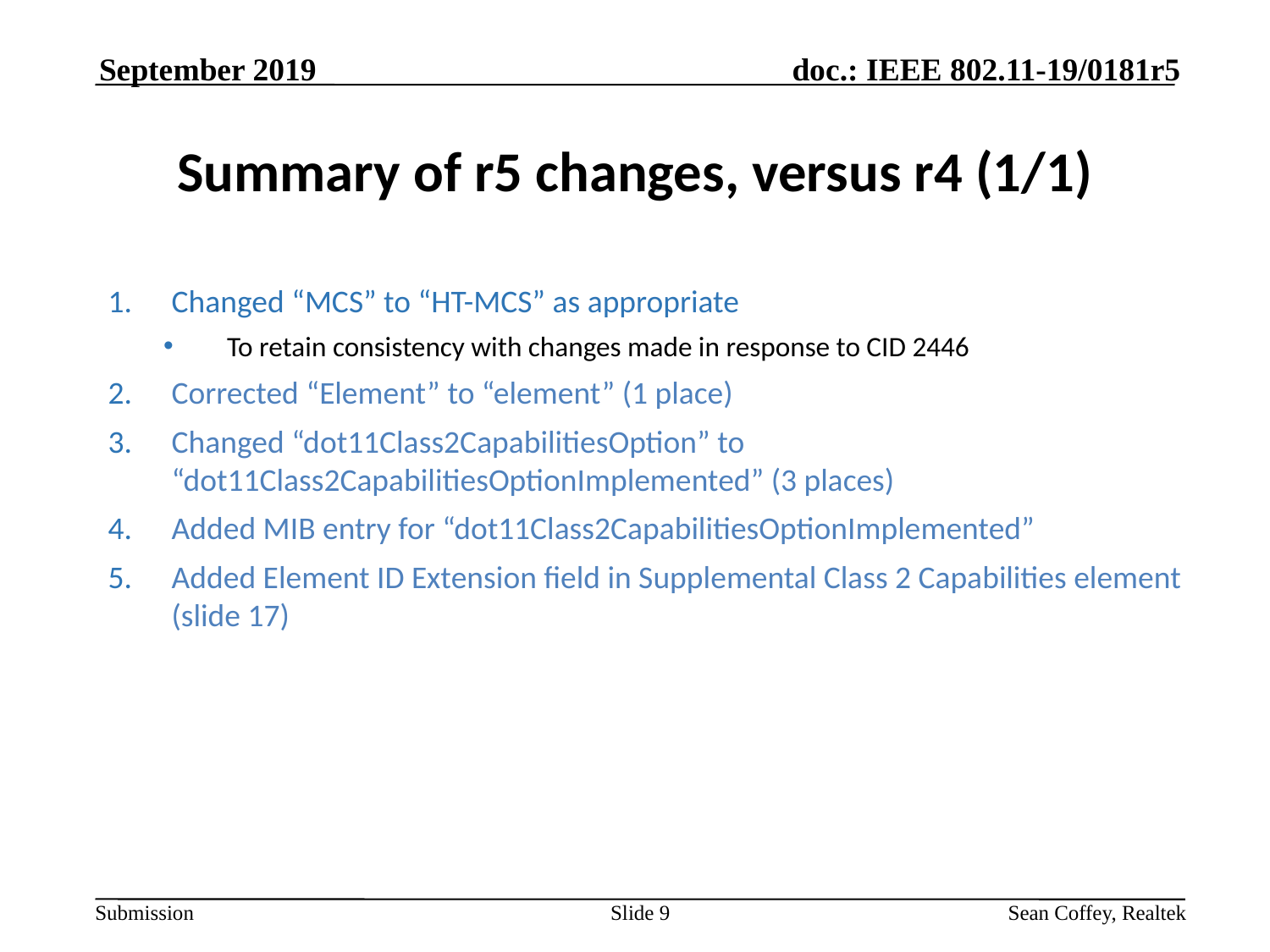

September 2019
# Summary of r5 changes, versus r4 (1/1)
Changed “MCS” to “HT-MCS” as appropriate
To retain consistency with changes made in response to CID 2446
Corrected “Element” to “element” (1 place)
Changed “dot11Class2CapabilitiesOption” to “dot11Class2CapabilitiesOptionImplemented” (3 places)
Added MIB entry for “dot11Class2CapabilitiesOptionImplemented”
Added Element ID Extension field in Supplemental Class 2 Capabilities element (slide 17)
Slide 9
Sean Coffey, Realtek